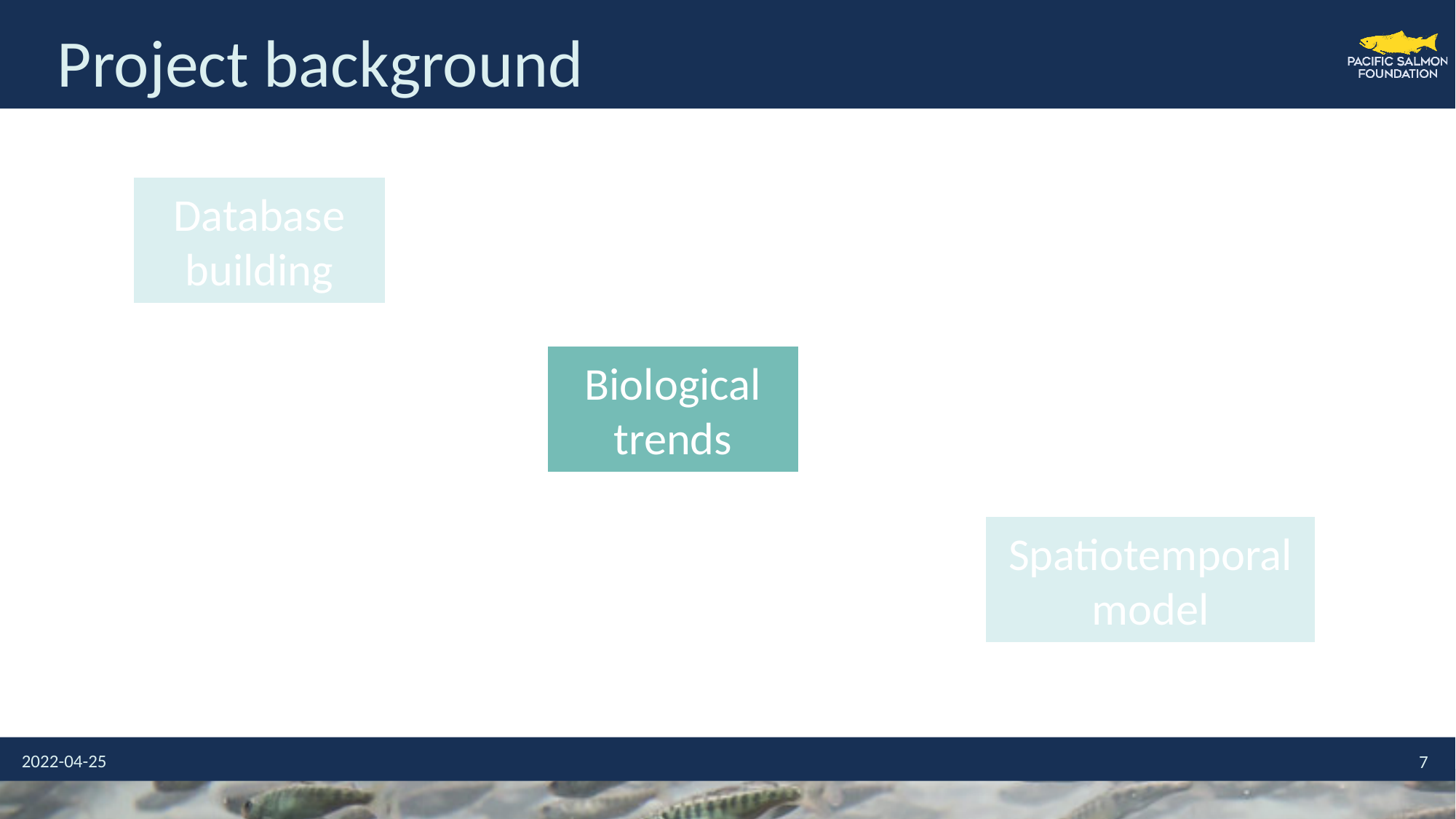

# Project background
Database building
Biological trends
Spatiotemporal model
2022-04-25
7